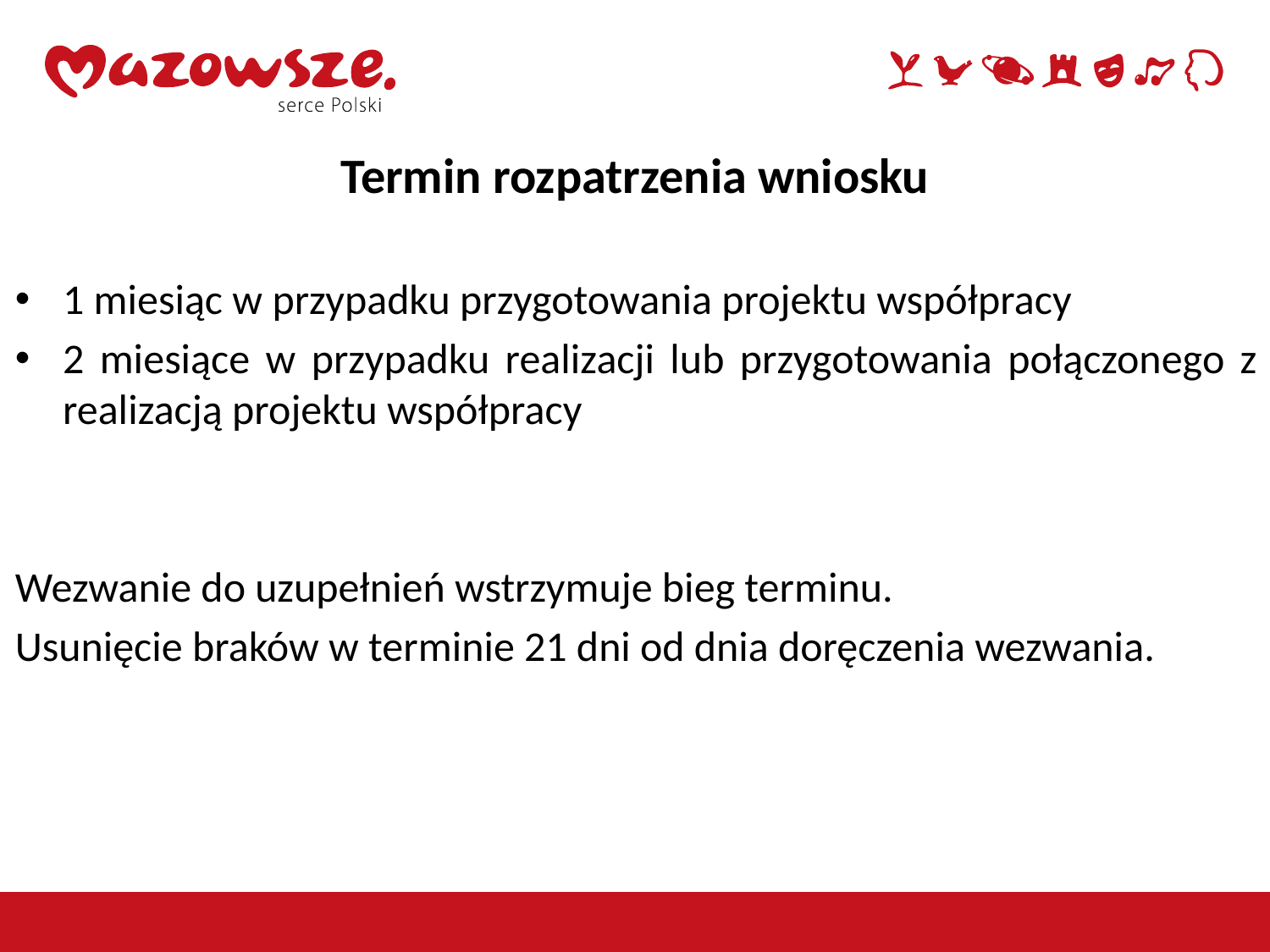

Termin rozpatrzenia wniosku
1 miesiąc w przypadku przygotowania projektu współpracy
2 miesiące w przypadku realizacji lub przygotowania połączonego z realizacją projektu współpracy

Wezwanie do uzupełnień wstrzymuje bieg terminu.
Usunięcie braków w terminie 21 dni od dnia doręczenia wezwania.